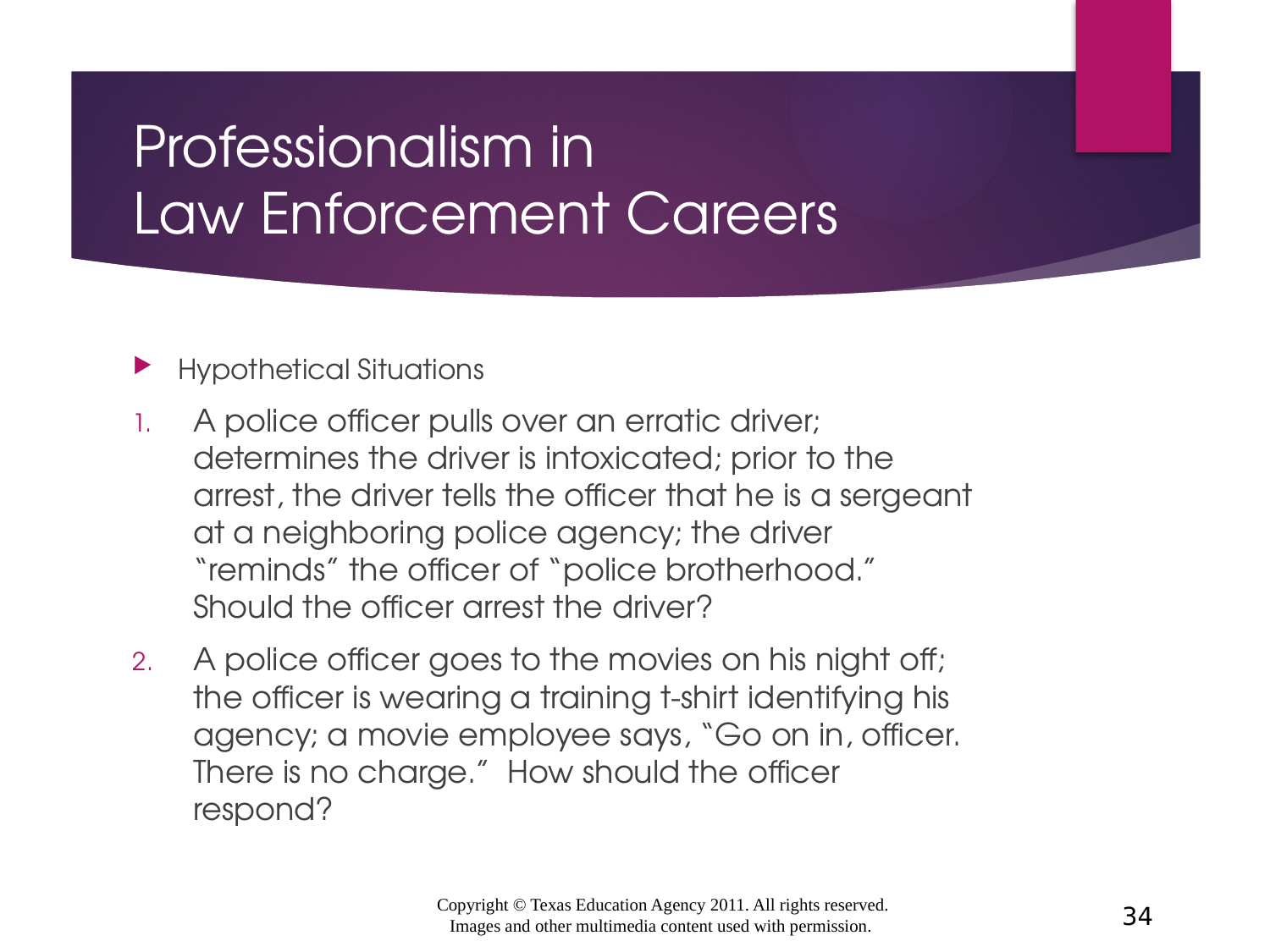

# Professionalism in Law Enforcement Careers
Hypothetical Situations
A police officer pulls over an erratic driver; determines the driver is intoxicated; prior to the arrest, the driver tells the officer that he is a sergeant at a neighboring police agency; the driver “reminds” the officer of “police brotherhood.”  Should the officer arrest the driver?
A police officer goes to the movies on his night off; the officer is wearing a training t-shirt identifying his agency; a movie employee says, “Go on in, officer. There is no charge.”  How should the officer respond?
34